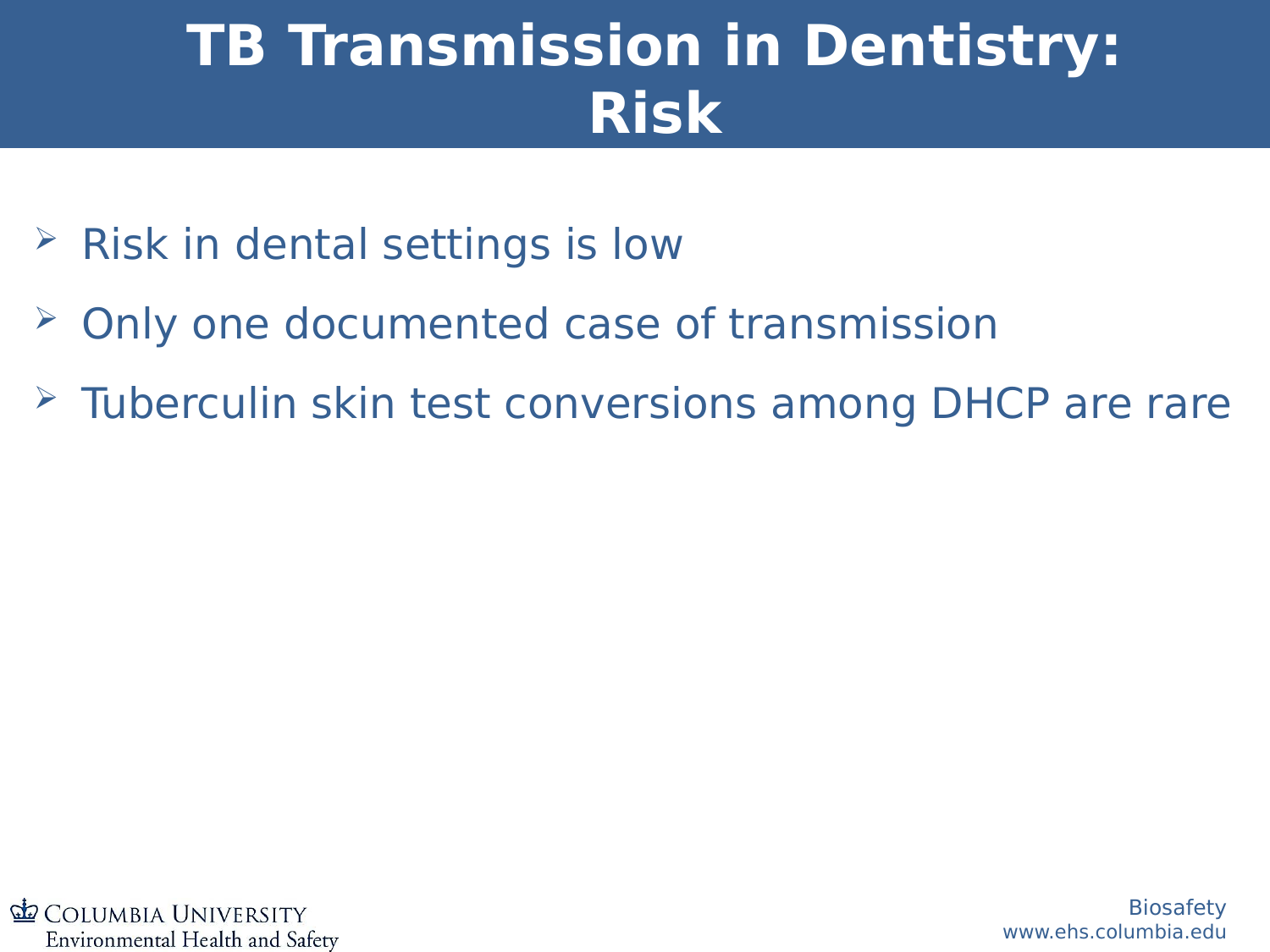

# TB Transmission in Dentistry: Risk
Risk in dental settings is low
Only one documented case of transmission
Tuberculin skin test conversions among DHCP are rare